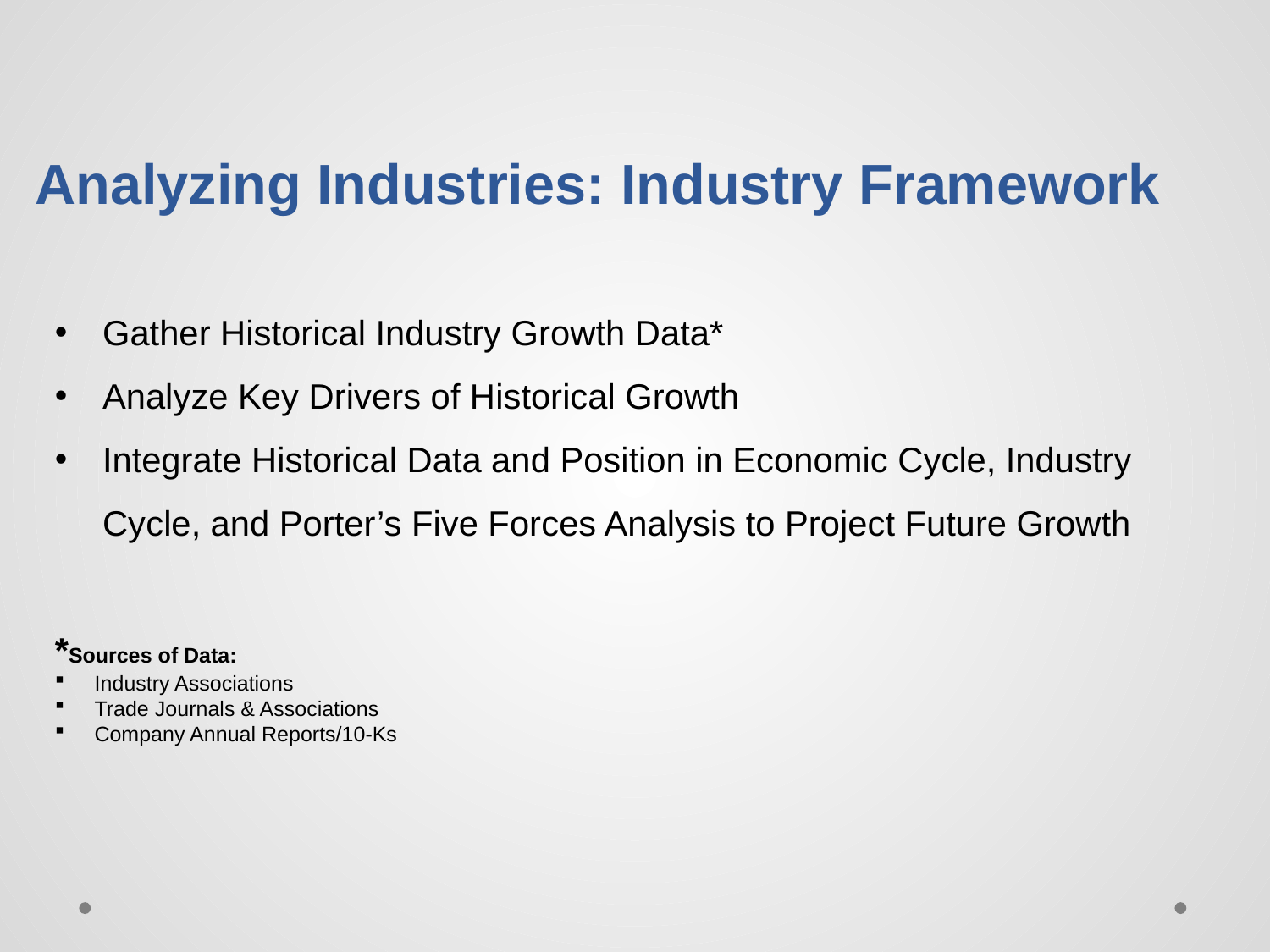

# Analyzing Industries: Industry Framework

Gather Historical Industry Growth Data*
Analyze Key Drivers of Historical Growth
Integrate Historical Data and Position in Economic Cycle, Industry Cycle, and Porter’s Five Forces Analysis to Project Future Growth

*Sources of Data:
Industry Associations
Trade Journals & Associations
Company Annual Reports/10-Ks